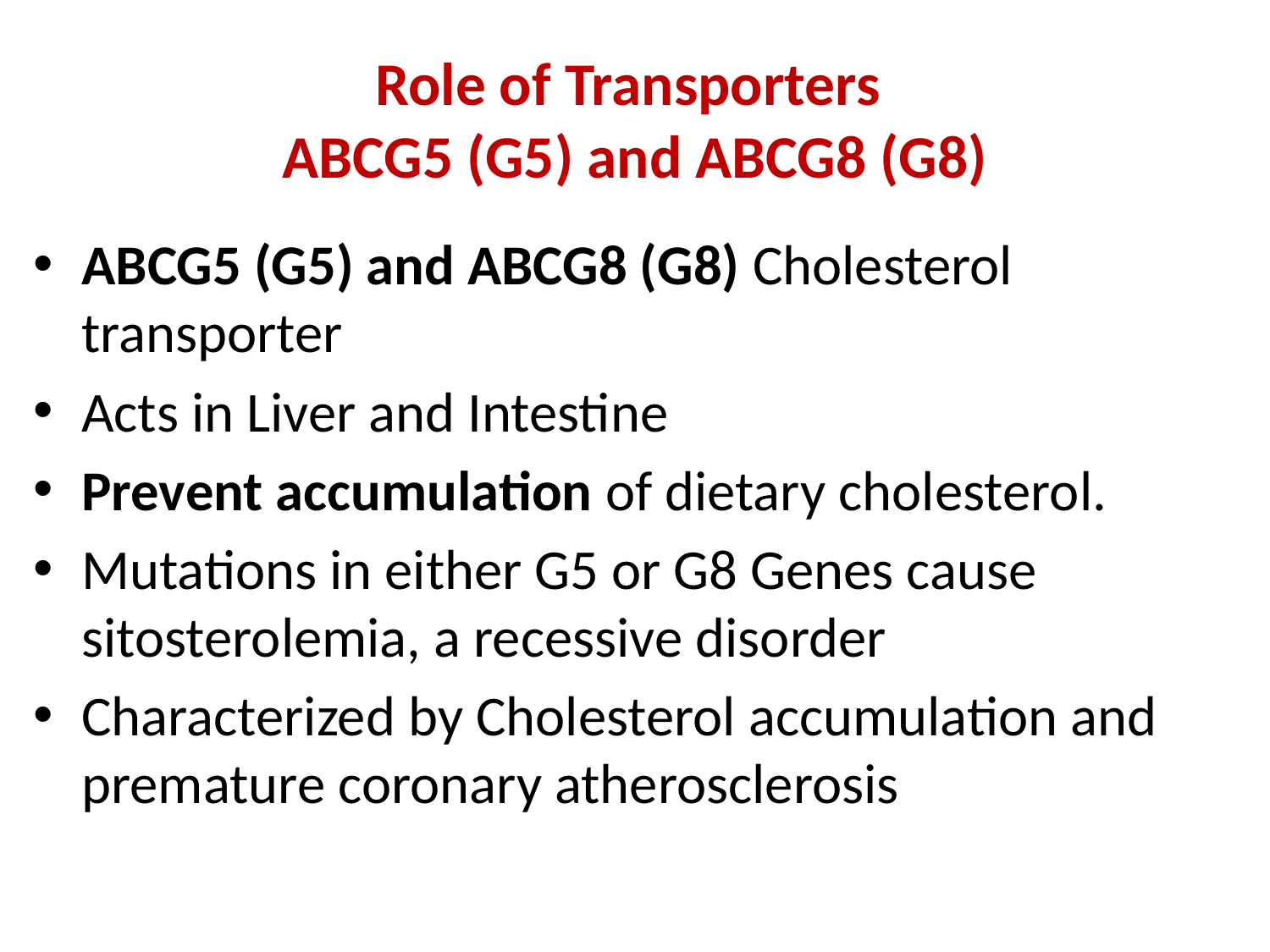

# Role of Transporters ABCG5 (G5) and ABCG8 (G8)
ABCG5 (G5) and ABCG8 (G8) Cholesterol transporter
Acts in Liver and Intestine
Prevent accumulation of dietary cholesterol.
Mutations in either G5 or G8 Genes cause sitosterolemia, a recessive disorder
Characterized by Cholesterol accumulation and premature coronary atherosclerosis